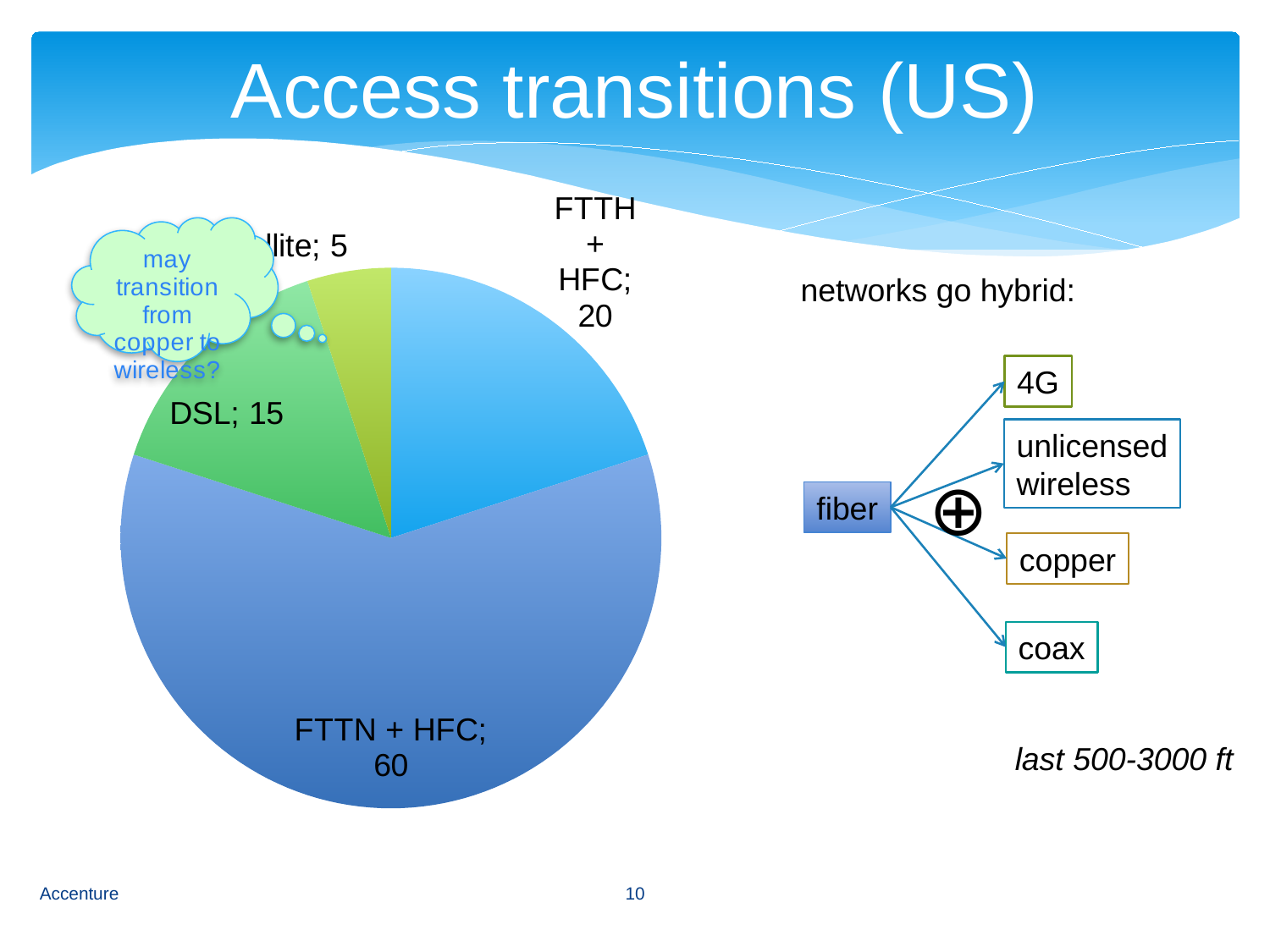

# Access transitions (US)

### Chart

| Category | Technology |
|---|---|
| FTTH + HFC | 20.0 |
| FTTN + HFC | 60.0 |
| DSL | 15.0 |
| Satellite | 5.0 |
networks go hybrid:
4G
unlicensed
wireless
⊕
fiber
copper
coax
last 500-3000 ft
10
Accenture